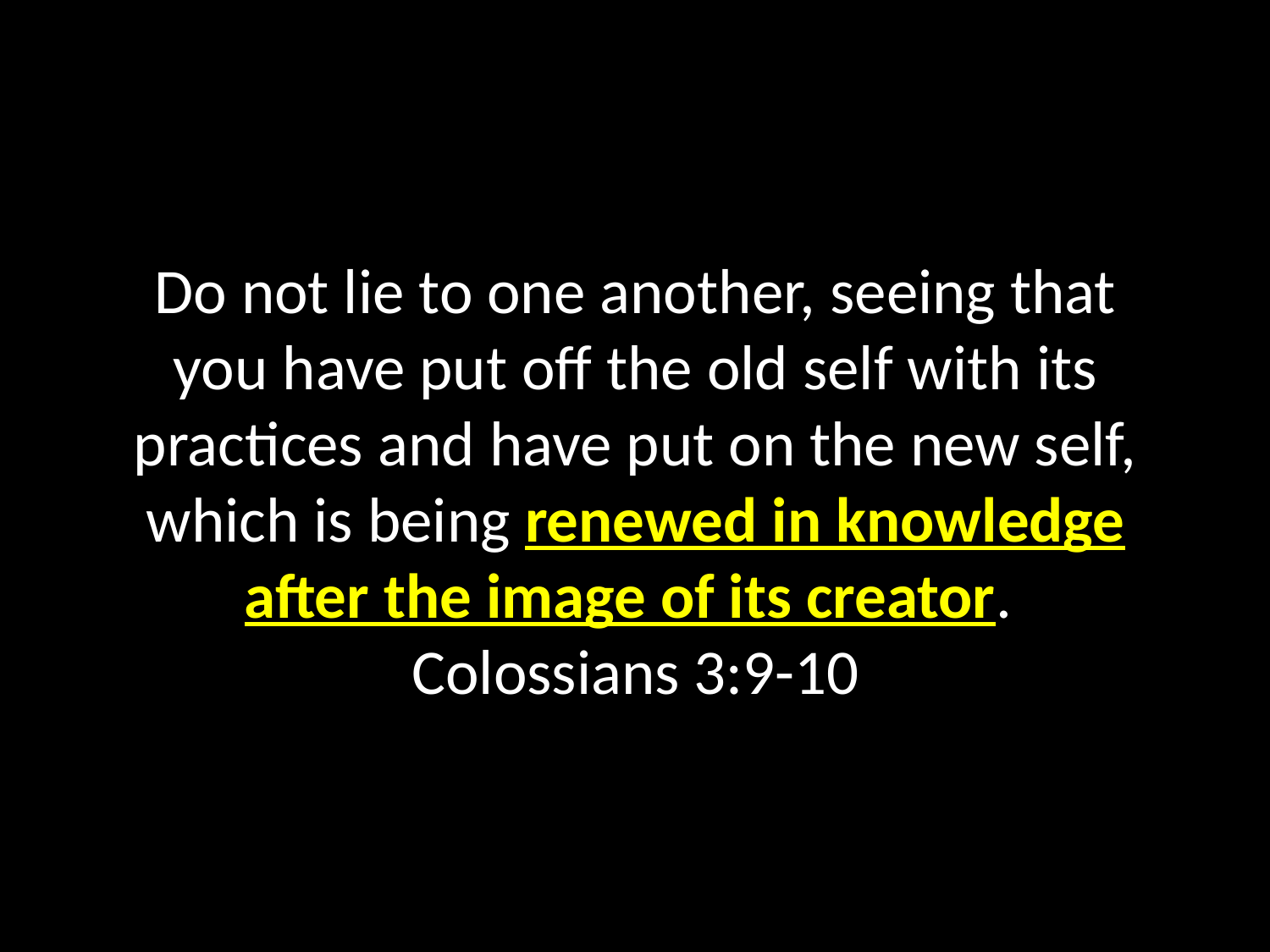

Do not lie to one another, seeing that you have put off the old self with its practices and have put on the new self, which is being renewed in knowledge after the image of its creator.
Colossians 3:9-10